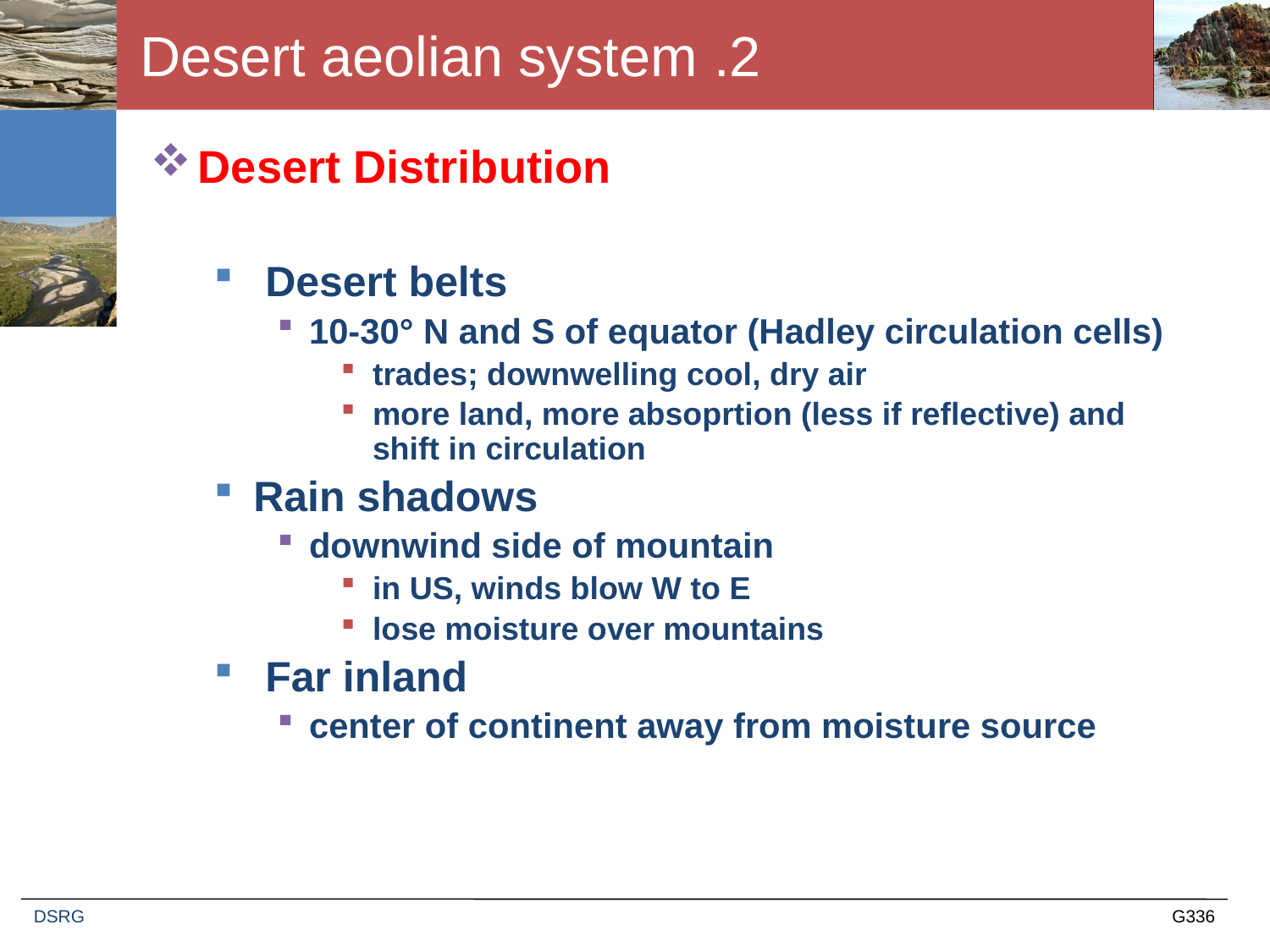

# 2. Desert aeolian system
Desert Distribution

 Desert belts
10-30° N and S of equator (Hadley circulation cells)
trades; downwelling cool, dry air
more land, more absoprtion (less if reflective) and shift in circulation
Rain shadows
downwind side of mountain
in US, winds blow W to E
lose moisture over mountains
 Far inland
center of continent away from moisture source
DSRG
G336